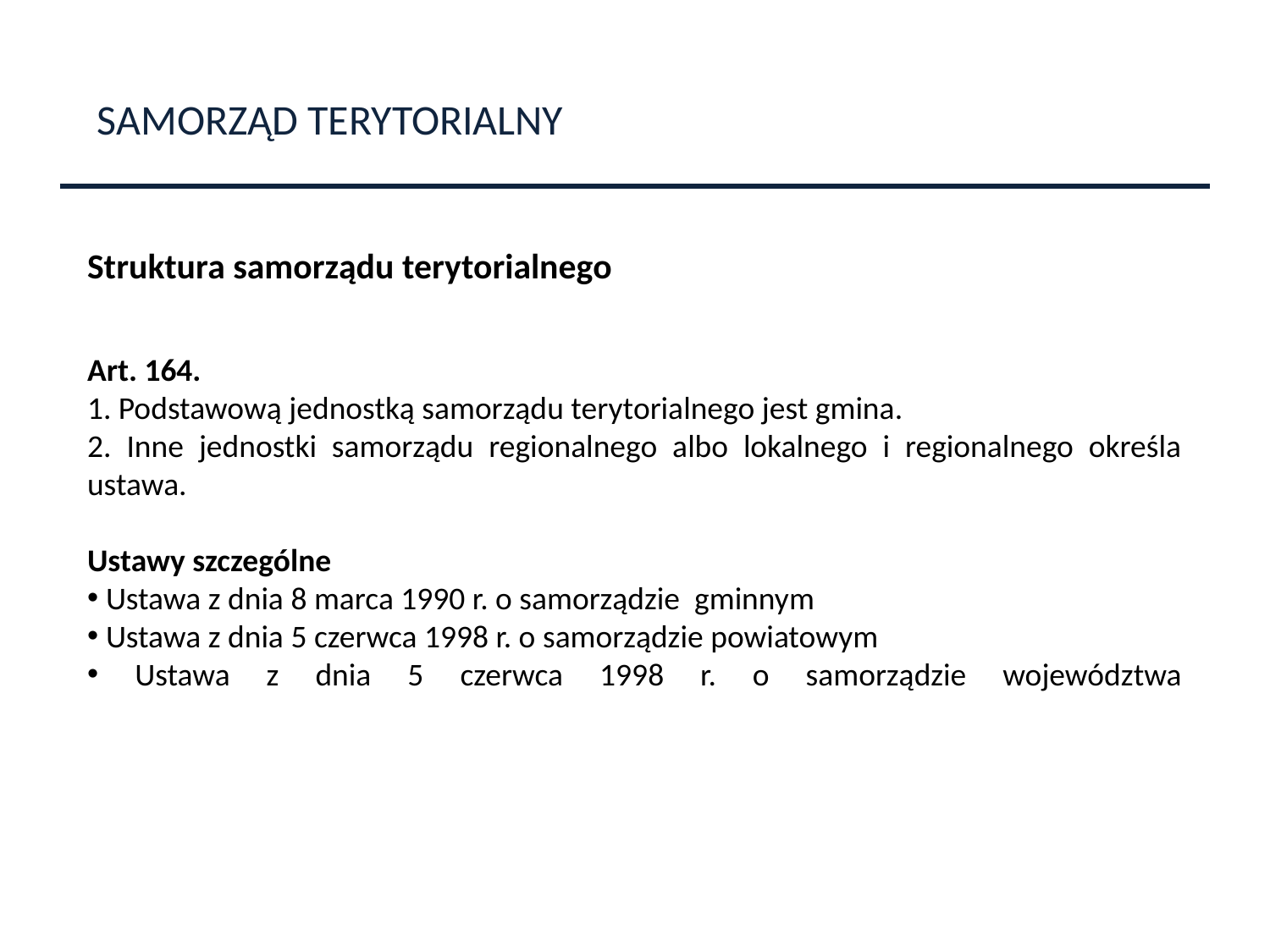

SAMORZĄD TERYTORIALNY
Struktura samorządu terytorialnego

Art. 164.
1. Podstawową jednostką samorządu terytorialnego jest gmina.
2. Inne jednostki samorządu regionalnego albo lokalnego i regionalnego określa ustawa.

Ustawy szczególne
 Ustawa z dnia 8 marca 1990 r. o samorządzie  gminnym
 Ustawa z dnia 5 czerwca 1998 r. o samorządzie powiatowym
 Ustawa z dnia 5 czerwca 1998 r. o samorządzie województwa